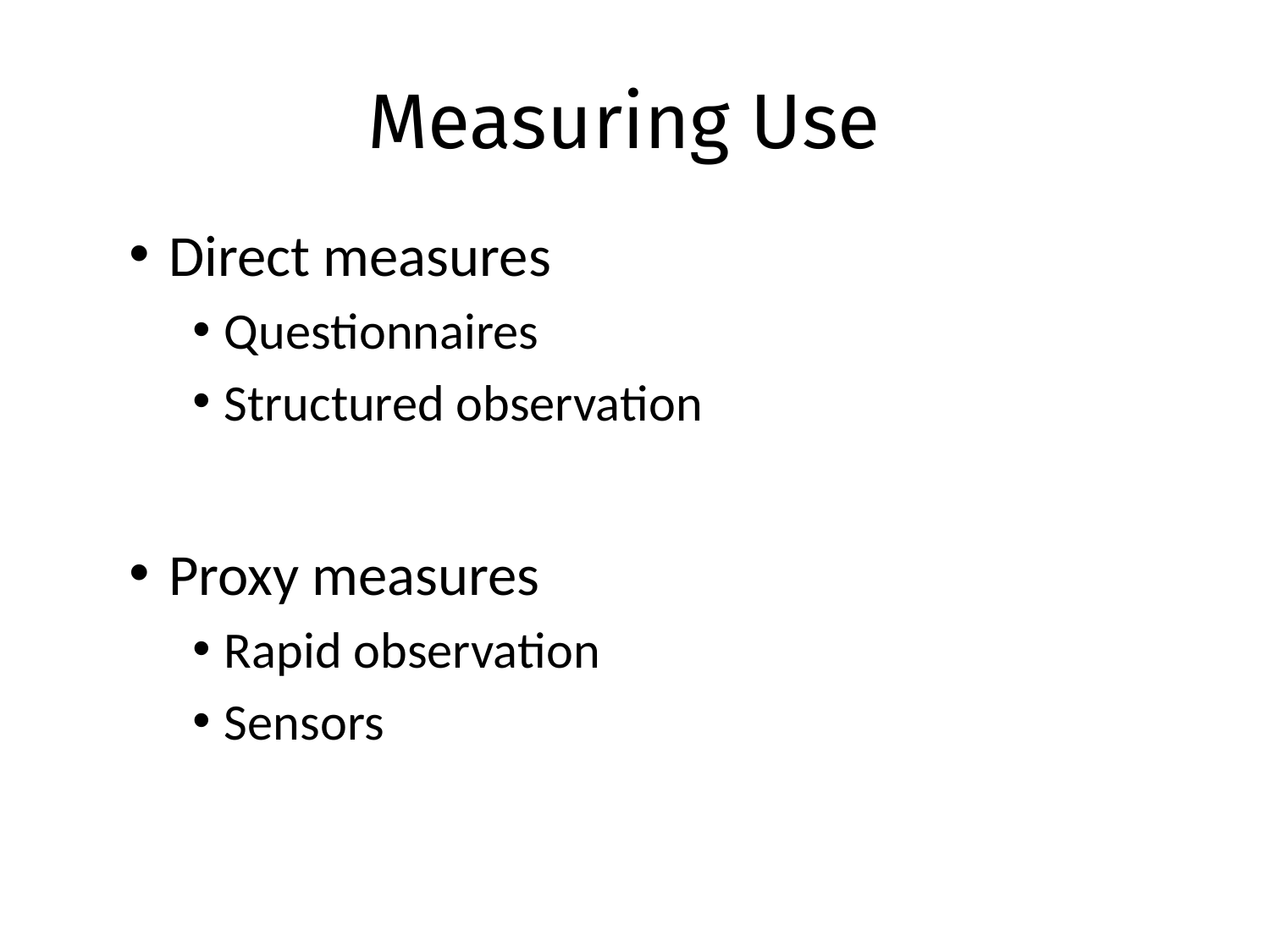

# Measuring Use
Direct measures
Questionnaires
Structured observation

Proxy measures
Rapid observation
Sensors